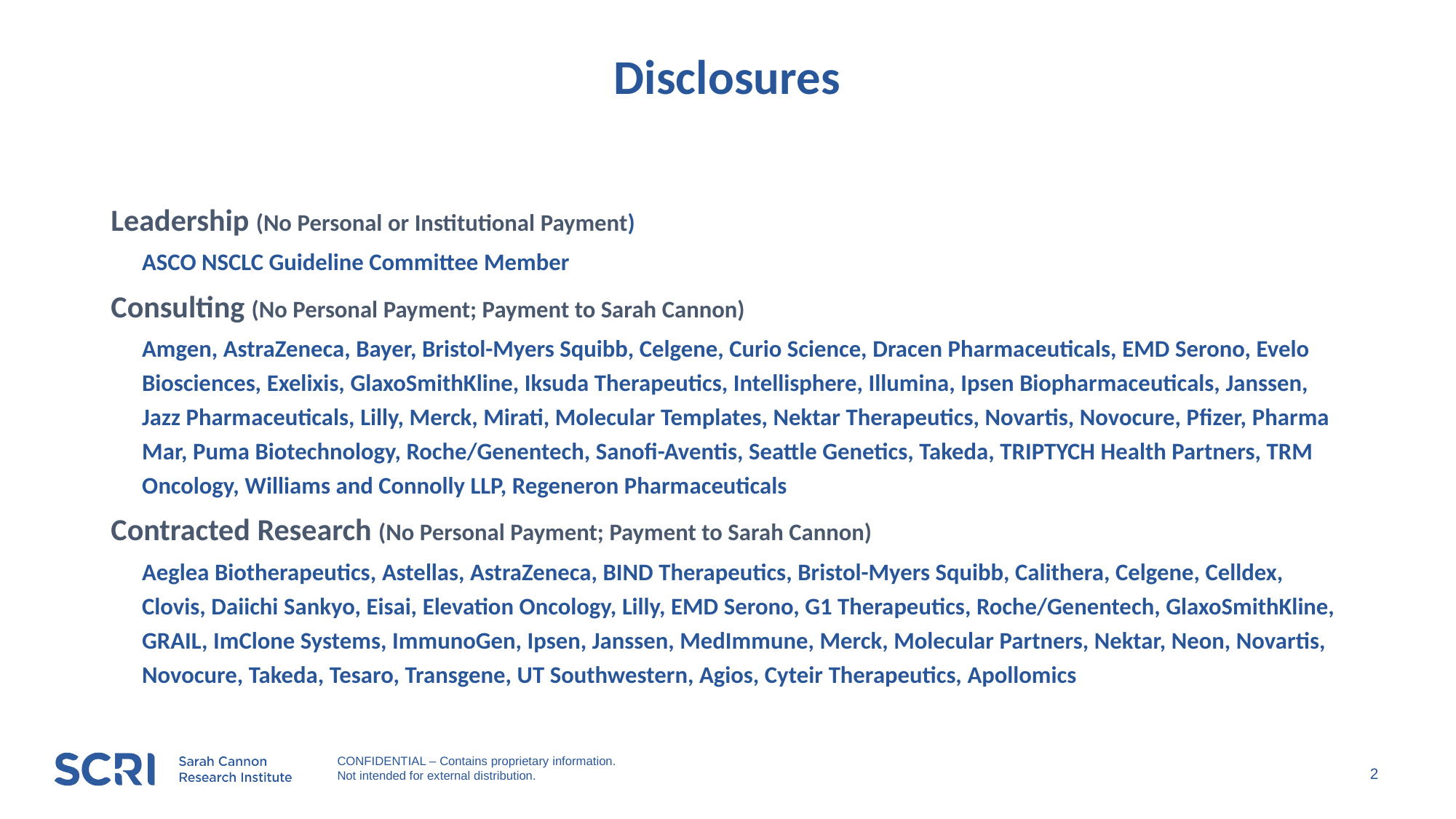

# Disclosures
Leadership (No Personal or Institutional Payment)
ASCO NSCLC Guideline Committee Member
Consulting (No Personal Payment; Payment to Sarah Cannon)
Amgen, AstraZeneca, Bayer, Bristol-Myers Squibb, Celgene, Curio Science, Dracen Pharmaceuticals, EMD Serono, Evelo Biosciences, Exelixis, GlaxoSmithKline, Iksuda Therapeutics, Intellisphere, Illumina, Ipsen Biopharmaceuticals, Janssen, Jazz Pharmaceuticals, Lilly, Merck, Mirati, Molecular Templates, Nektar Therapeutics, Novartis, Novocure, Pfizer, Pharma Mar, Puma Biotechnology, Roche/Genentech, Sanofi-Aventis, Seattle Genetics, Takeda, TRIPTYCH Health Partners, TRM Oncology, Williams and Connolly LLP, Regeneron Pharmaceuticals
Contracted Research (No Personal Payment; Payment to Sarah Cannon)
Aeglea Biotherapeutics, Astellas, AstraZeneca, BIND Therapeutics, Bristol-Myers Squibb, Calithera, Celgene, Celldex, Clovis, Daiichi Sankyo, Eisai, Elevation Oncology, Lilly, EMD Serono, G1 Therapeutics, Roche/Genentech, GlaxoSmithKline, GRAIL, ImClone Systems, ImmunoGen, Ipsen, Janssen, MedImmune, Merck, Molecular Partners, Nektar, Neon, Novartis, Novocure, Takeda, Tesaro, Transgene, UT Southwestern, Agios, Cyteir Therapeutics, Apollomics